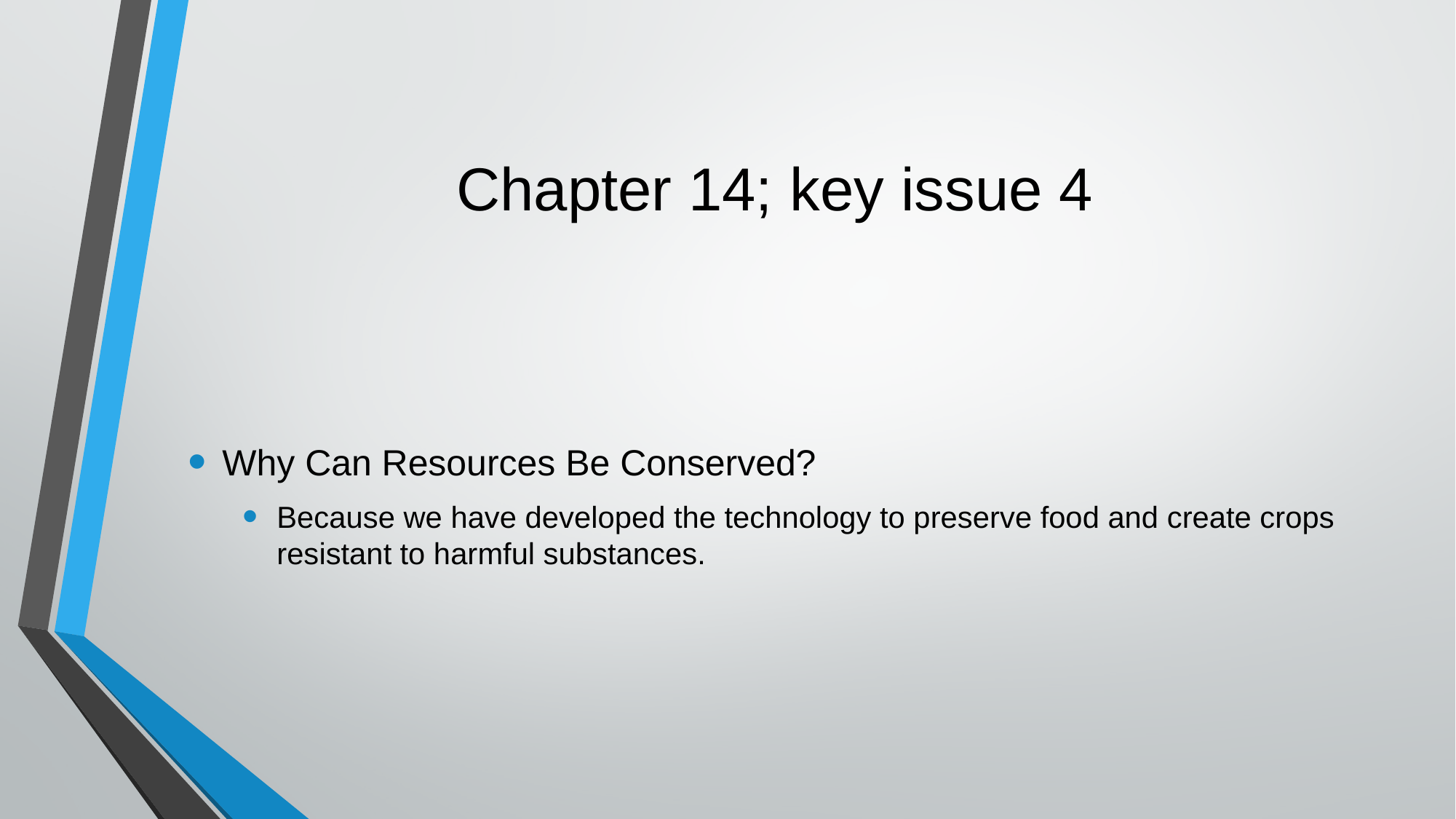

# Chapter 14; key issue 4
Why Can Resources Be Conserved?
Because we have developed the technology to preserve food and create crops resistant to harmful substances.